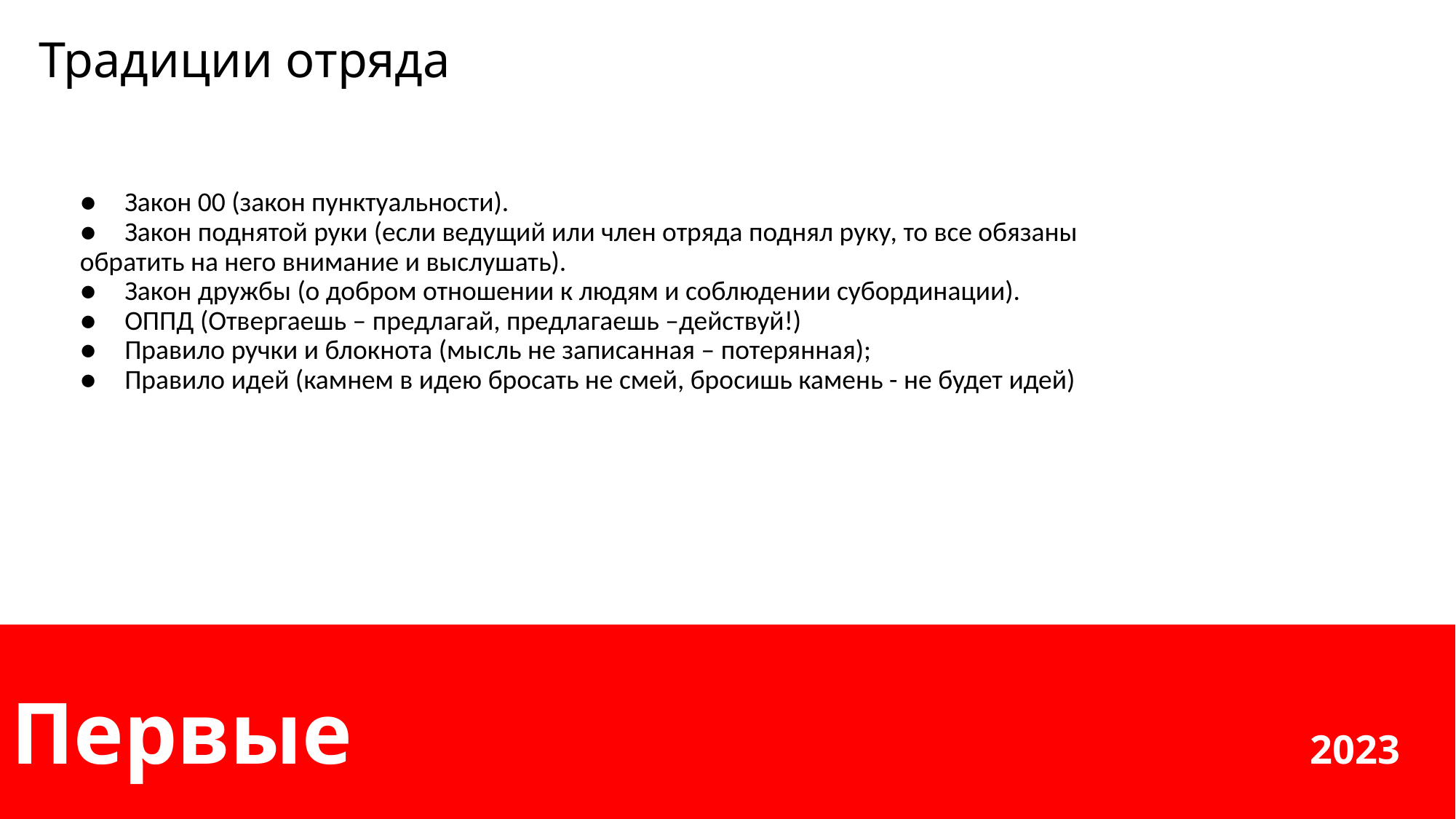

# Традиции отряда
●	Закон 00 (закон пунктуальности).
●	Закон поднятой руки (если ведущий или член отряда поднял руку, то все обязаны обратить на него внимание и выслушать).
●	Закон дружбы (о добром отношении к людям и соблюдении субординации).
●	ОППД (Отвергаешь – предлагай, предлагаешь –действуй!)
●	Правило ручки и блокнота (мысль не записанная – потерянная);
●	Правило идей (камнем в идею бросать не смей, бросишь камень - не будет идей)

Первые                                                                                              2023